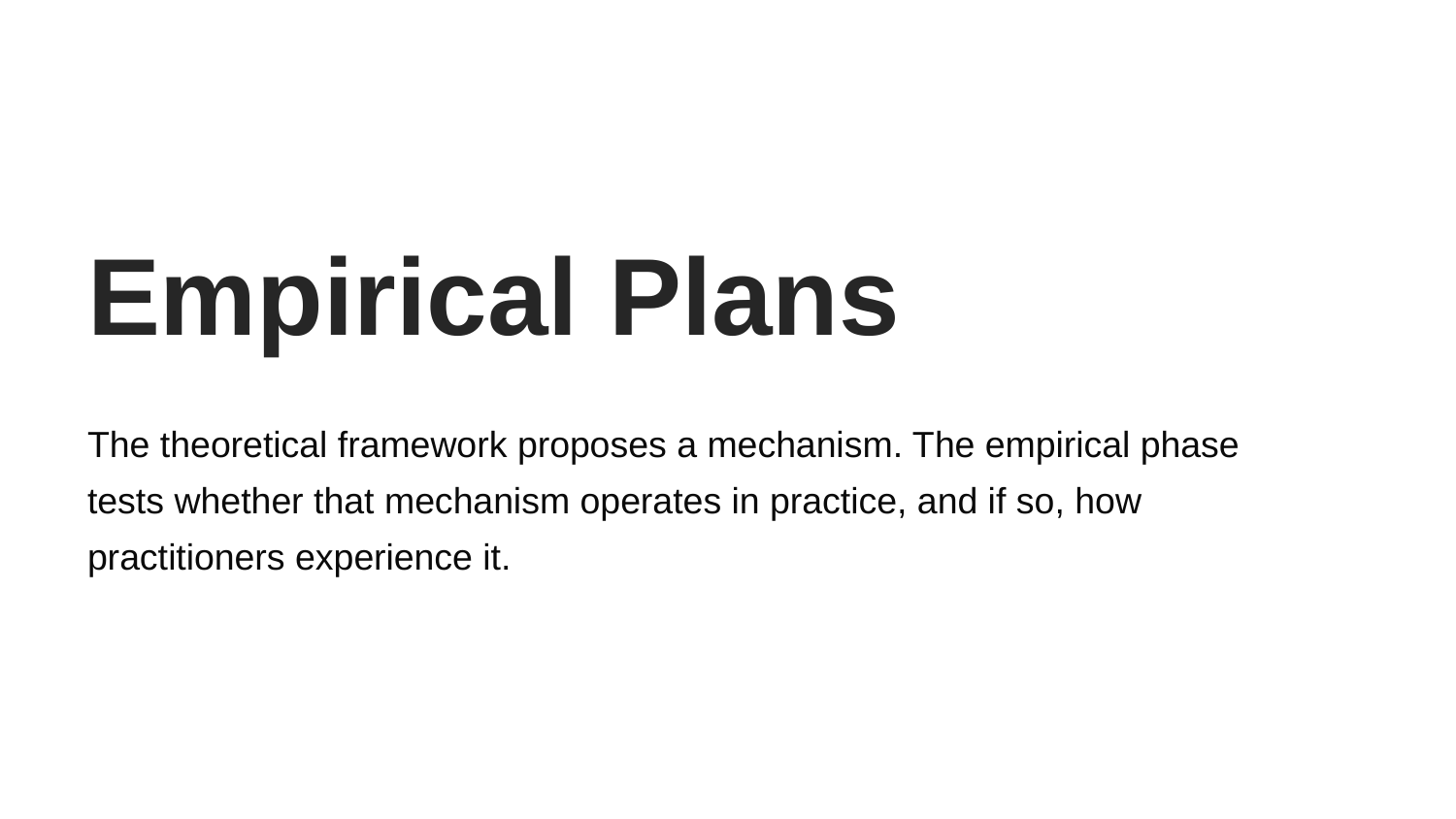

Empirical Plans
The theoretical framework proposes a mechanism. The empirical phase tests whether that mechanism operates in practice, and if so, how practitioners experience it.